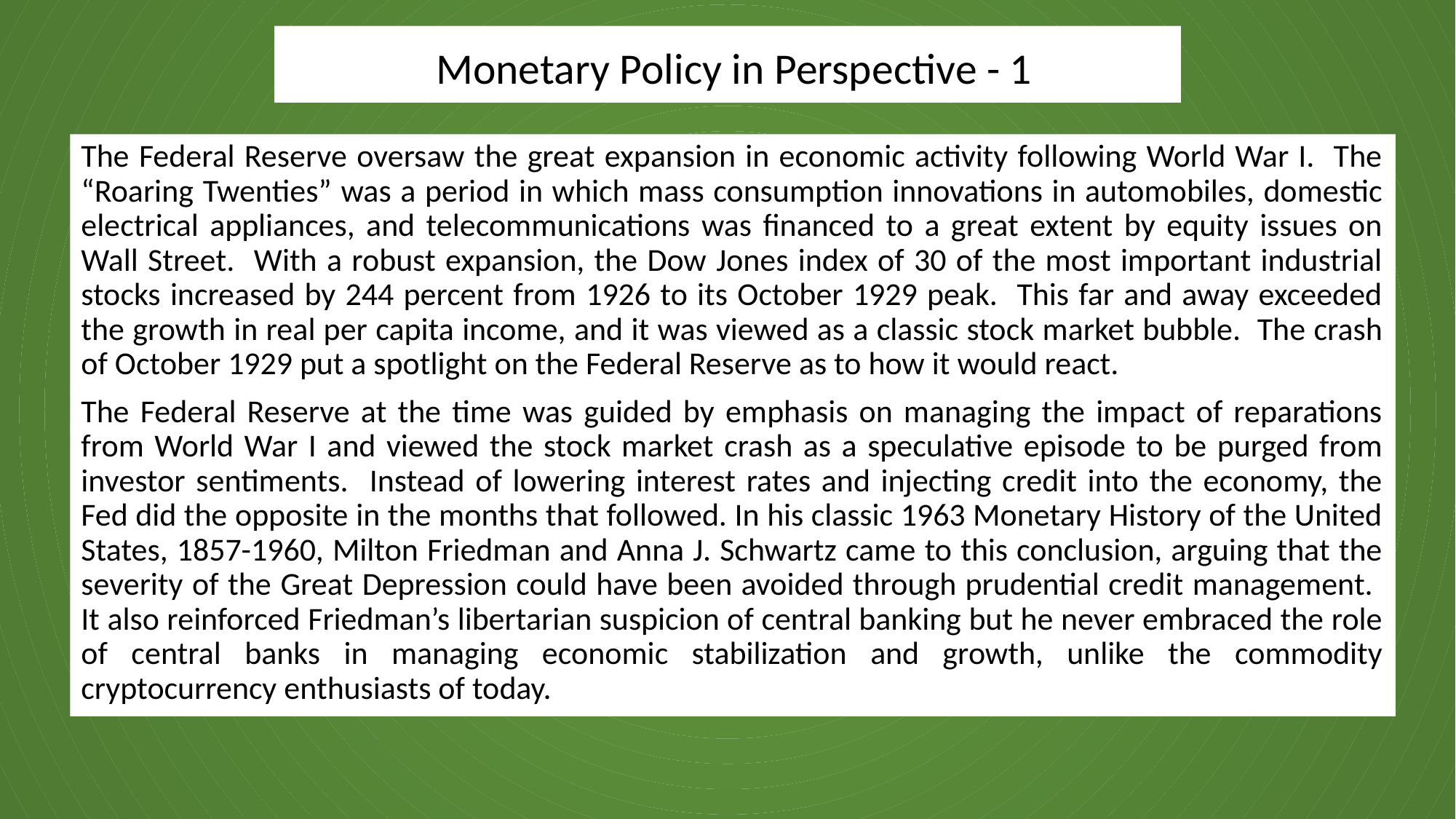

# Monetary Policy in Perspective - 1
The Federal Reserve oversaw the great expansion in economic activity following World War I.  The “Roaring Twenties” was a period in which mass consumption innovations in automobiles, domestic electrical appliances, and telecommunications was financed to a great extent by equity issues on Wall Street.  With a robust expansion, the Dow Jones index of 30 of the most important industrial stocks increased by 244 percent from 1926 to its October 1929 peak.  This far and away exceeded the growth in real per capita income, and it was viewed as a classic stock market bubble.  The crash of October 1929 put a spotlight on the Federal Reserve as to how it would react.
The Federal Reserve at the time was guided by emphasis on managing the impact of reparations from World War I and viewed the stock market crash as a speculative episode to be purged from investor sentiments.  Instead of lowering interest rates and injecting credit into the economy, the Fed did the opposite in the months that followed. In his classic 1963 Monetary History of the United States, 1857-1960, Milton Friedman and Anna J. Schwartz came to this conclusion, arguing that the severity of the Great Depression could have been avoided through prudential credit management.  It also reinforced Friedman’s libertarian suspicion of central banking but he never embraced the role of central banks in managing economic stabilization and growth, unlike the commodity cryptocurrency enthusiasts of today.